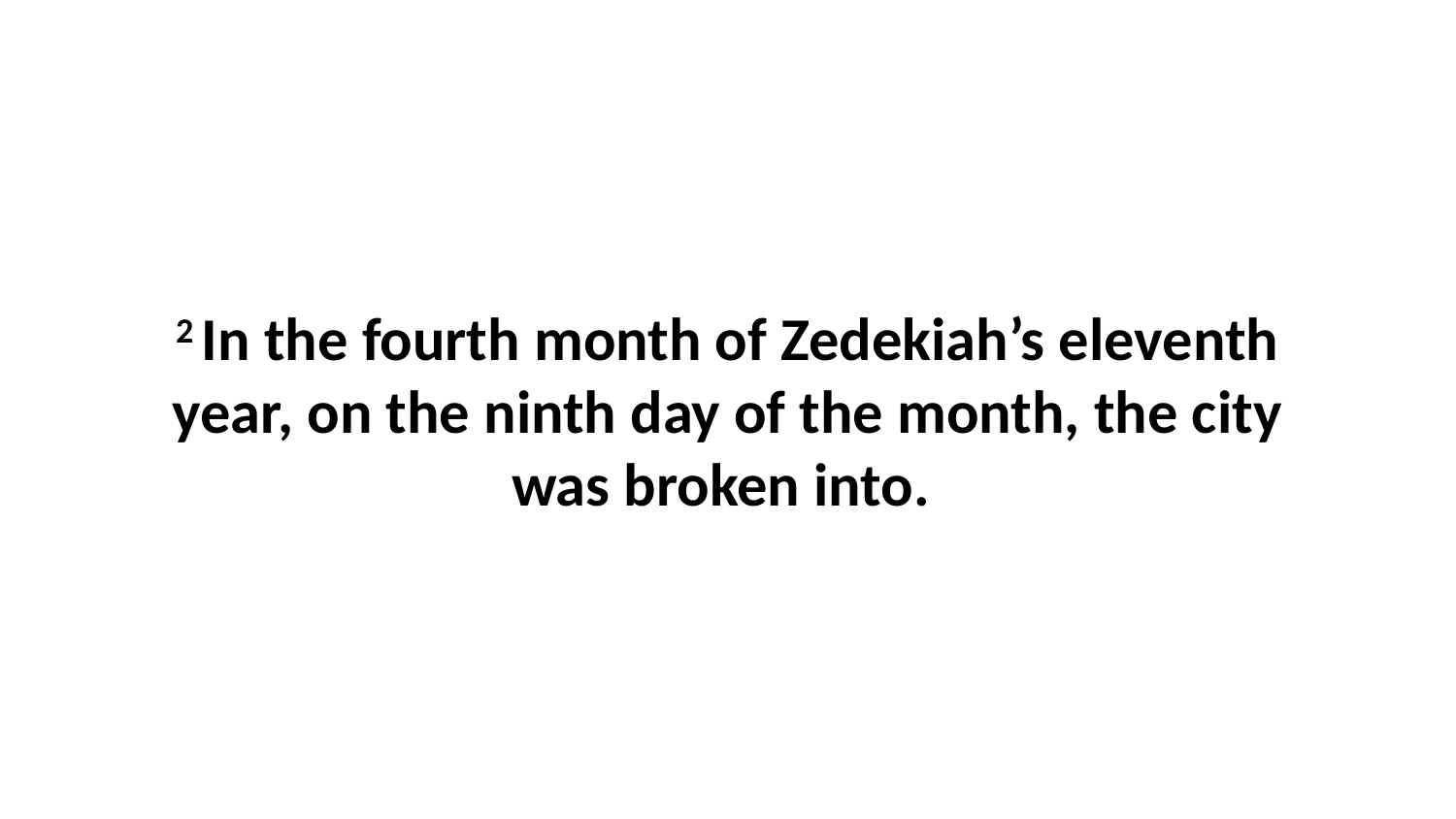

2 In the fourth month of Zedekiah’s eleventh year, on the ninth day of the month, the city was broken into.